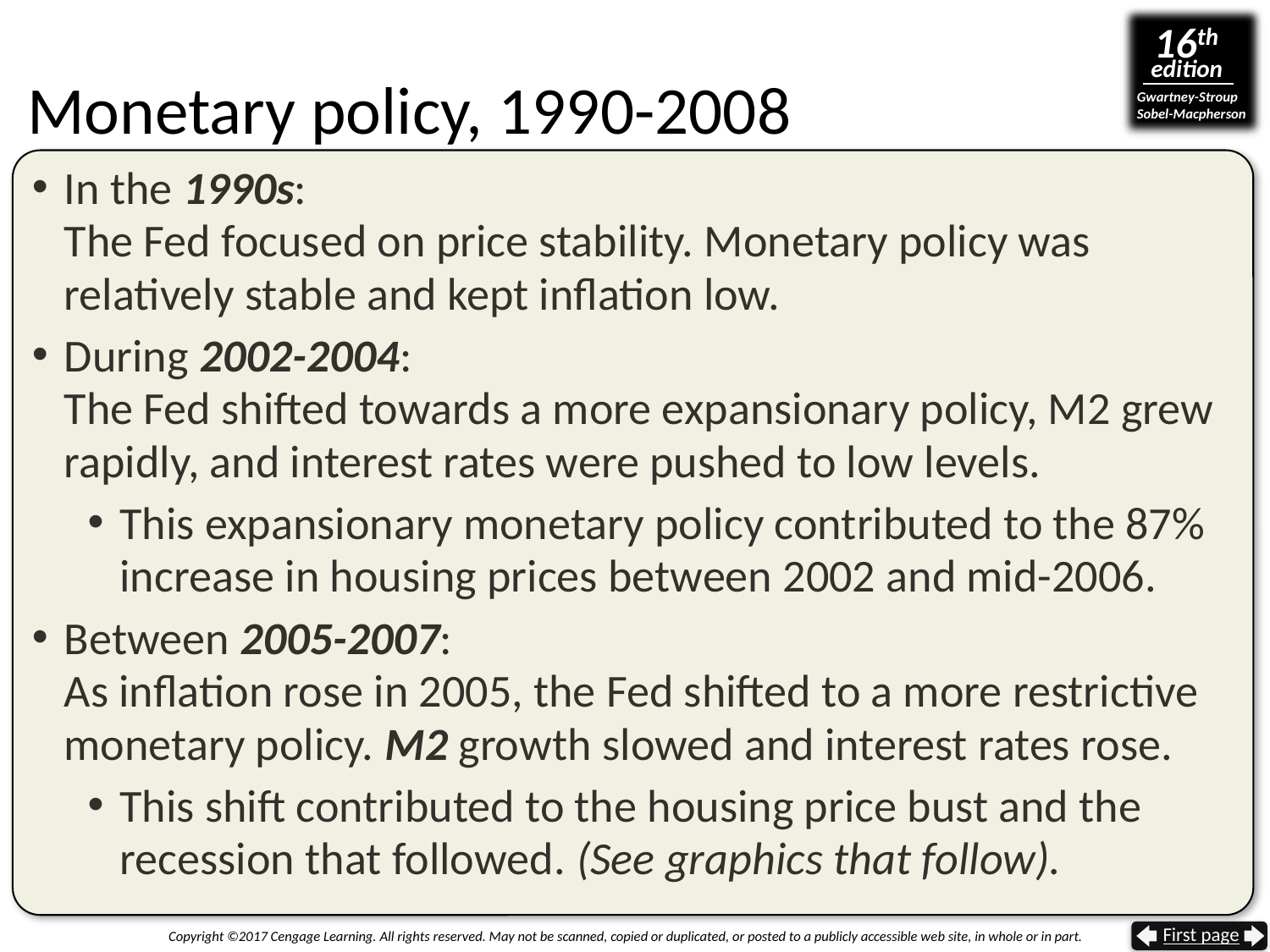

# Monetary policy, 1990-2008
In the 1990s:
The Fed focused on price stability. Monetary policy was relatively stable and kept inflation low.
During 2002-2004:
The Fed shifted towards a more expansionary policy, M2 grew rapidly, and interest rates were pushed to low levels.
This expansionary monetary policy contributed to the 87% increase in housing prices between 2002 and mid-2006.
Between 2005-2007:
As inflation rose in 2005, the Fed shifted to a more restrictive monetary policy. M2 growth slowed and interest rates rose.
This shift contributed to the housing price bust and the recession that followed. (See graphics that follow).